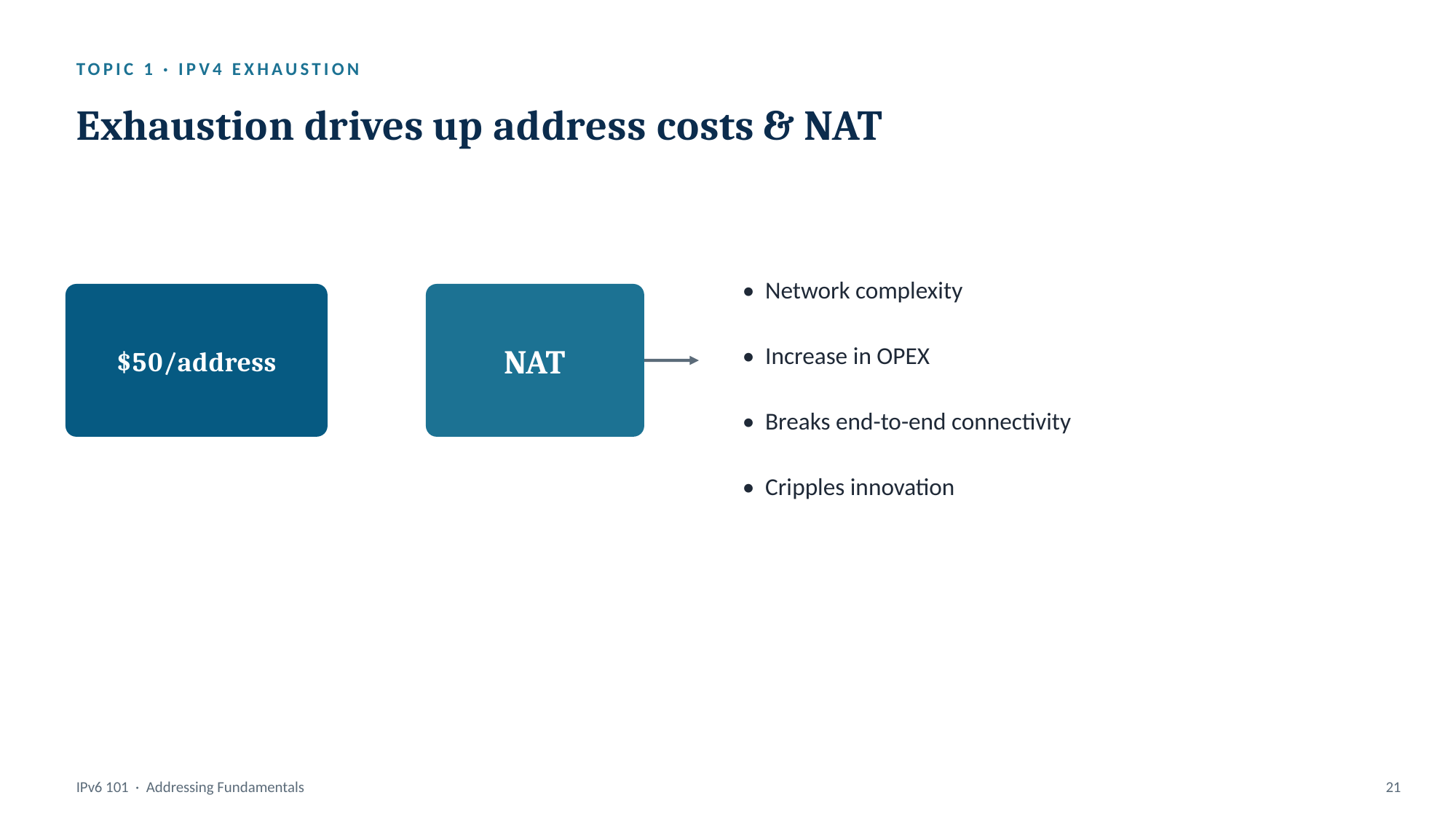

TOPIC 1 · IPV4 EXHAUSTION
Exhaustion drives up address costs & NAT
•  Network complexity

$50/address

NAT
•  Increase in OPEX

•  Breaks end-to-end connectivity
•  Cripples innovation
IPv6 101  ·  Addressing Fundamentals
21